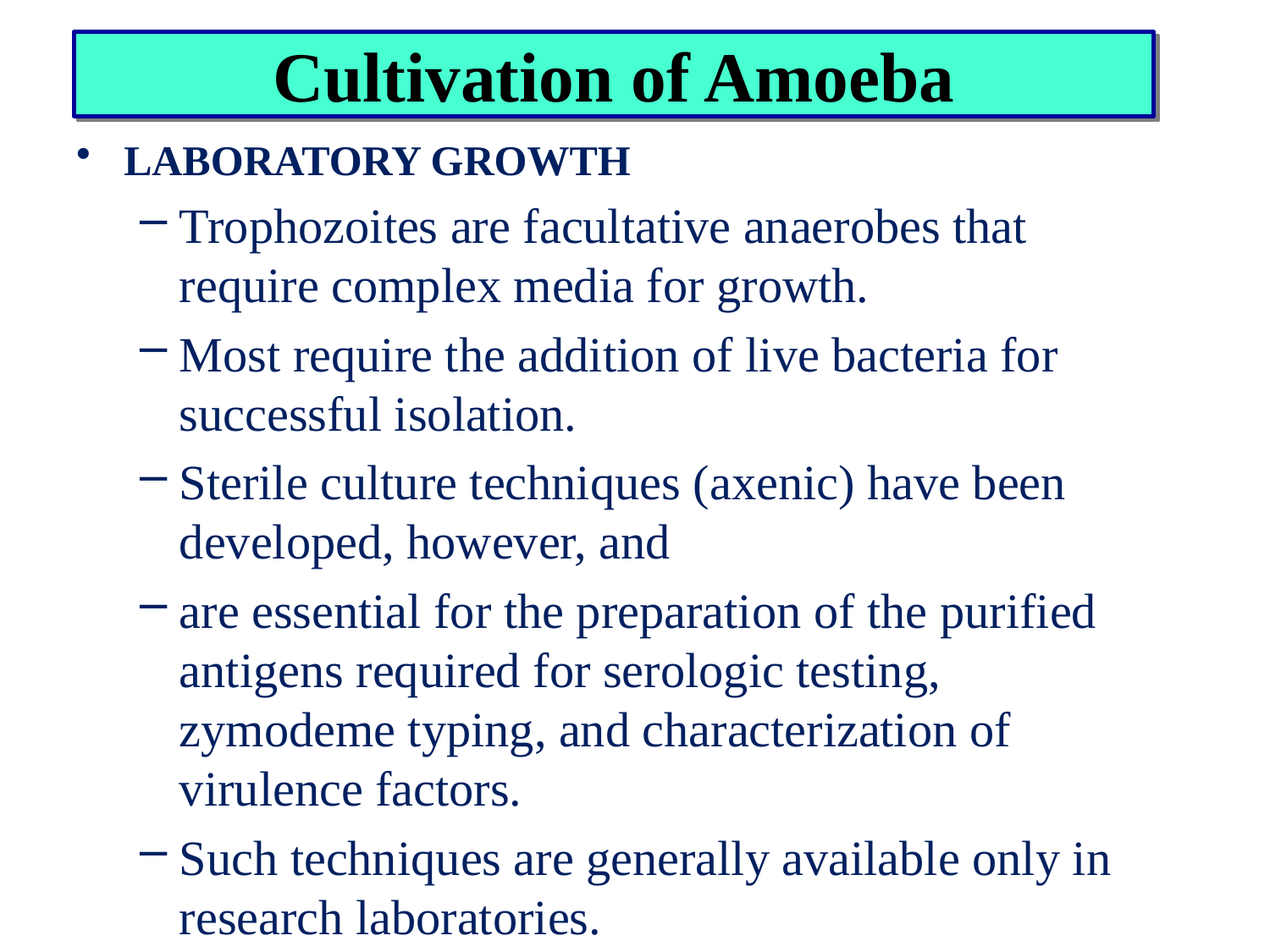

# Cultivation of Amoeba
LABORATORY GROWTH
Trophozoites are facultative anaerobes that require complex media for growth.
Most require the addition of live bacteria for successful isolation.
Sterile culture techniques (axenic) have been developed, however, and
are essential for the preparation of the purified antigens required for serologic testing, zymodeme typing, and characterization of virulence factors.
Such techniques are generally available only in research laboratories.